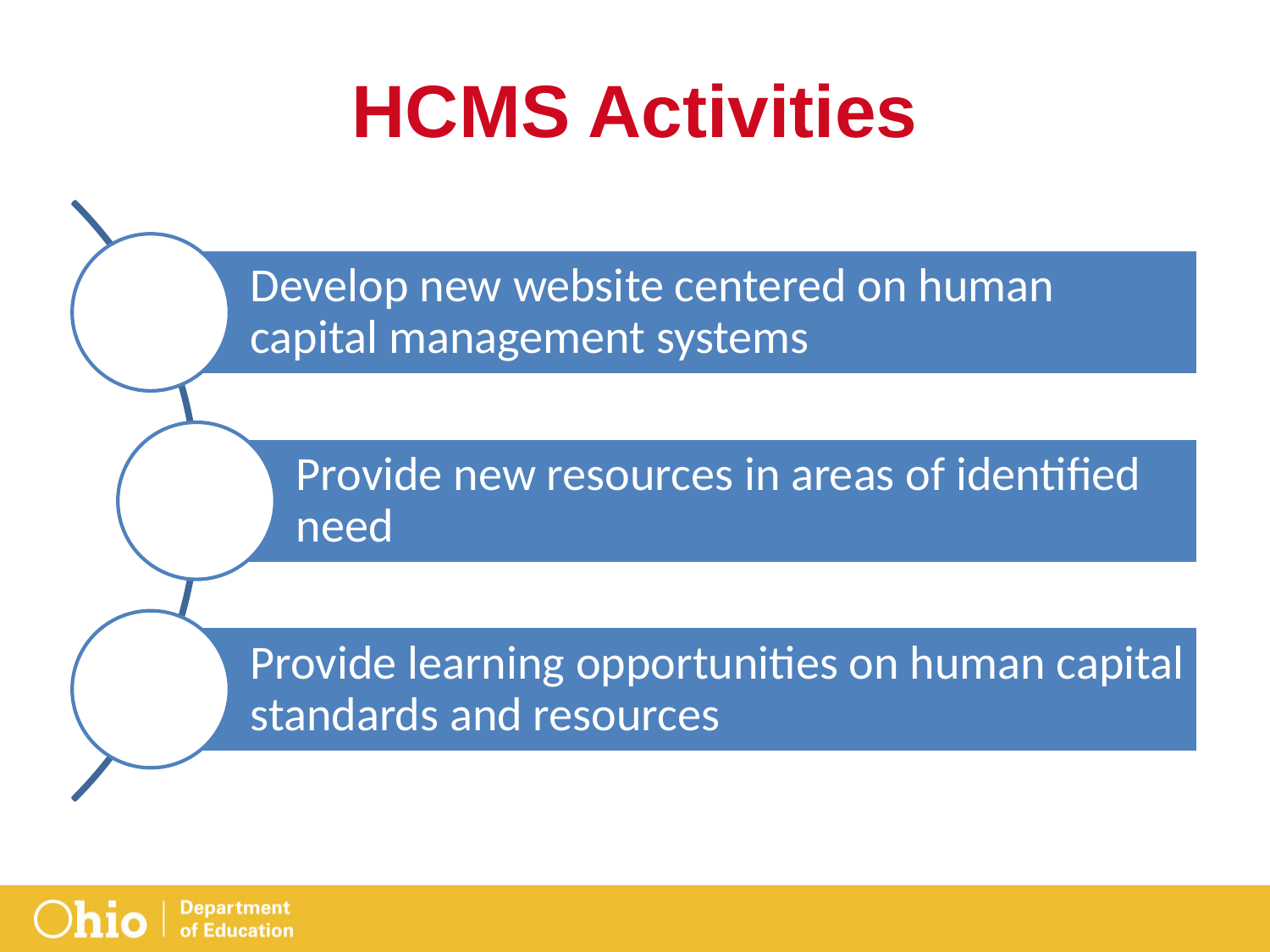

# HCMS Activities
Develop new website centered on human capital management systems
Provide new resources in areas of identified need
Provide learning opportunities on human capital standards and resources